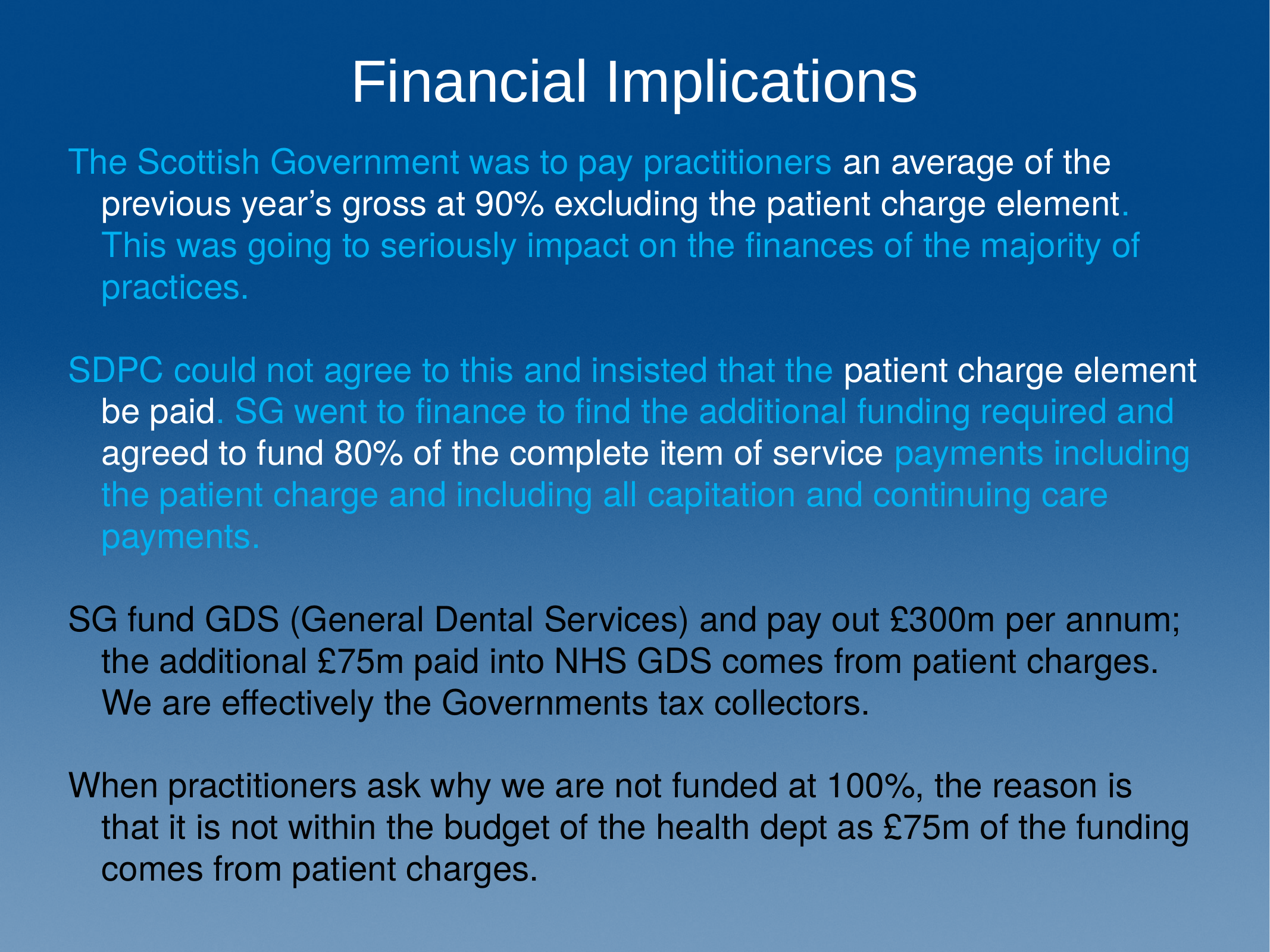

# Financial Implications
The Scottish Government was to pay practitioners an average of the previous year’s gross at 90% excluding the patient charge element. This was going to seriously impact on the finances of the majority of practices.

SDPC could not agree to this and insisted that the patient charge element be paid. SG went to finance to find the additional funding required and agreed to fund 80% of the complete item of service payments including the patient charge and including all capitation and continuing care payments.

SG fund GDS (General Dental Services) and pay out £300m per annum; the additional £75m paid into NHS GDS comes from patient charges. We are effectively the Governments tax collectors.

When practitioners ask why we are not funded at 100%, the reason is that it is not within the budget of the health dept as £75m of the funding comes from patient charges.